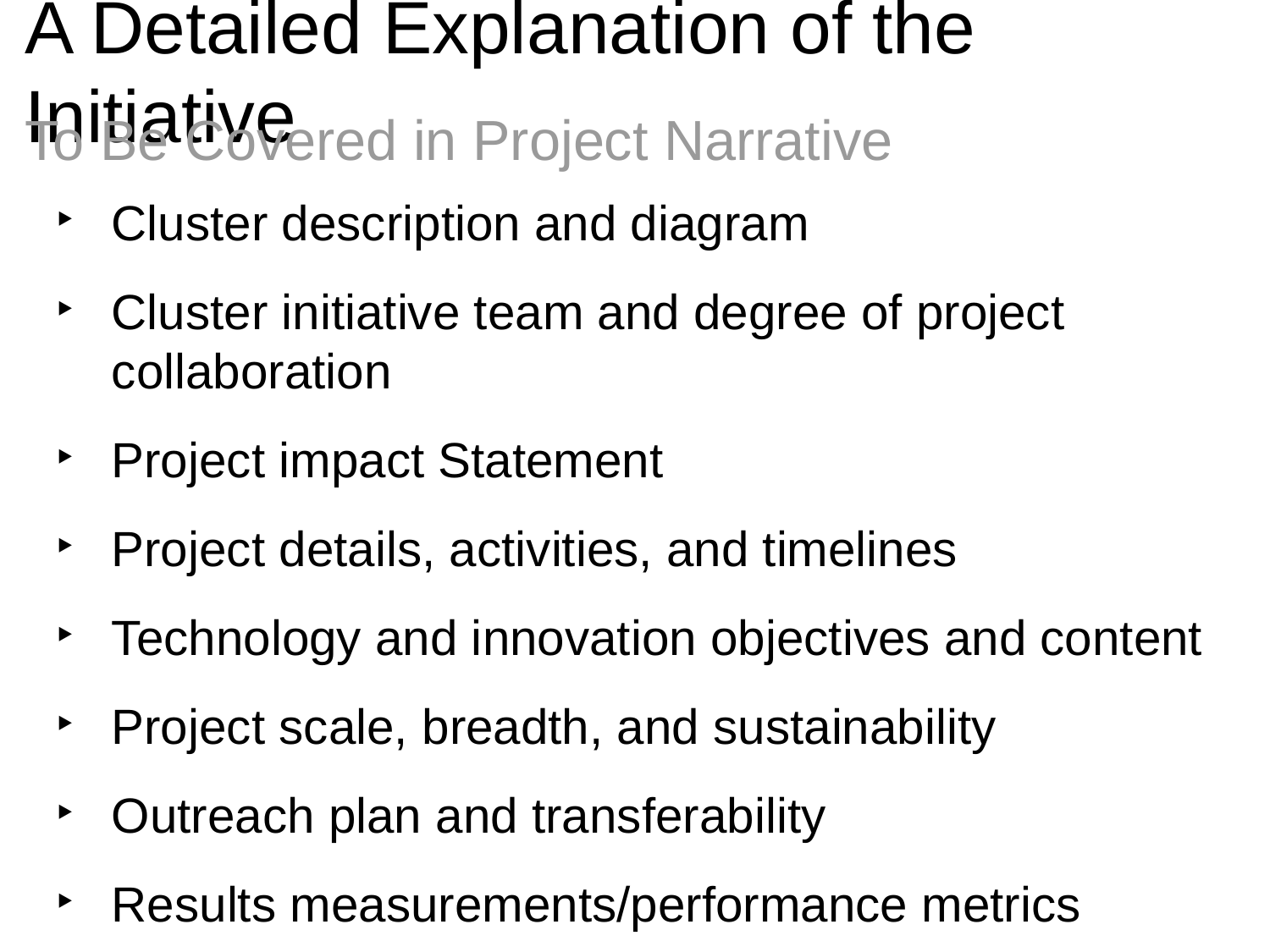

# A Detailed Explanation of the Initiative
To Be Covered in Project Narrative
Cluster description and diagram
Cluster initiative team and degree of project collaboration
Project impact Statement
Project details, activities, and timelines
Technology and innovation objectives and content
Project scale, breadth, and sustainability
Outreach plan and transferability
Results measurements/performance metrics